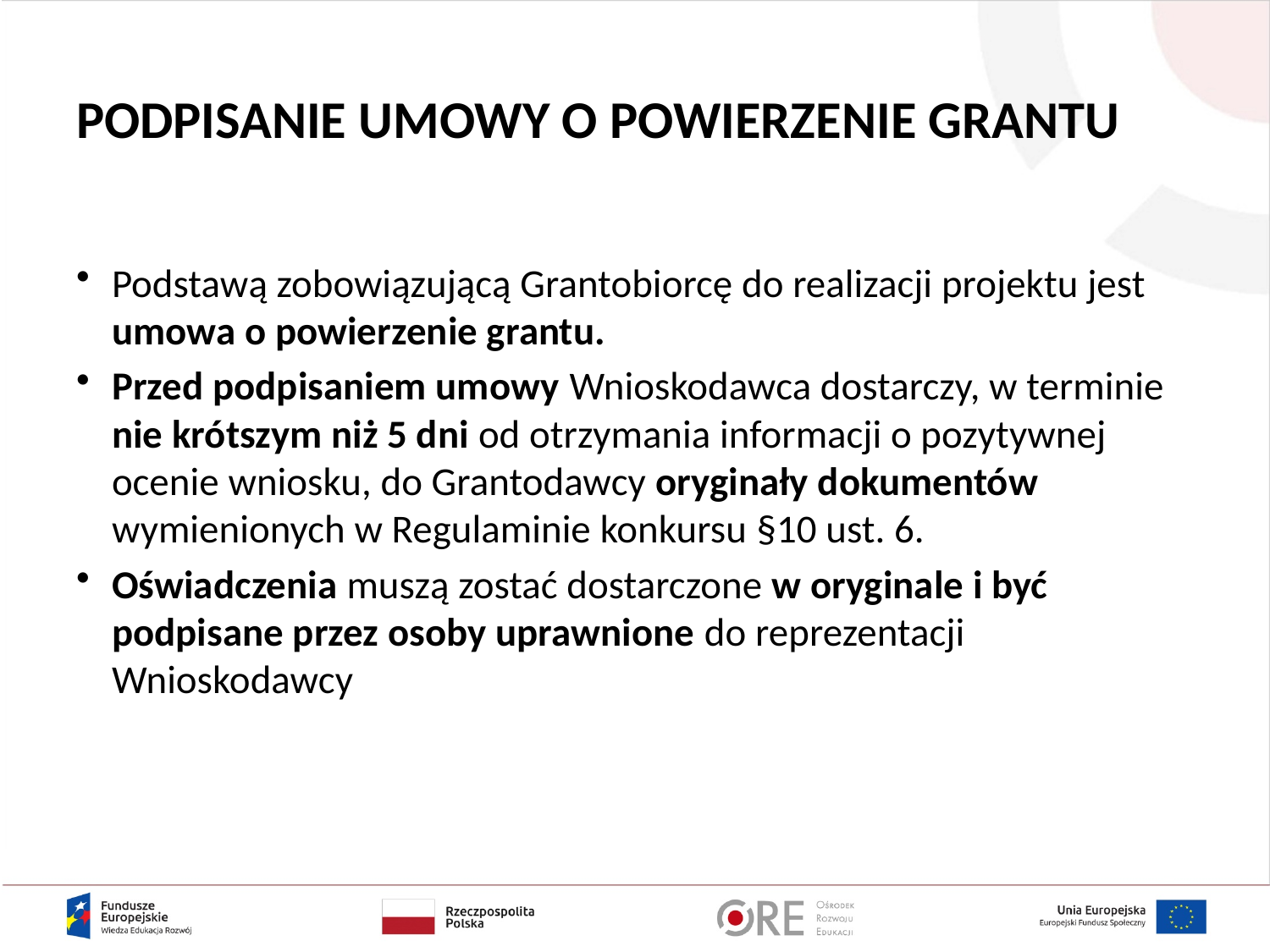

# PODPISANIE UMOWY O POWIERZENIE GRANTU
Podstawą zobowiązującą Grantobiorcę do realizacji projektu jest umowa o powierzenie grantu.
Przed podpisaniem umowy Wnioskodawca dostarczy, w terminie nie krótszym niż 5 dni od otrzymania informacji o pozytywnej ocenie wniosku, do Grantodawcy oryginały dokumentów wymienionych w Regulaminie konkursu §10 ust. 6.
Oświadczenia muszą zostać dostarczone w oryginale i być podpisane przez osoby uprawnione do reprezentacji Wnioskodawcy